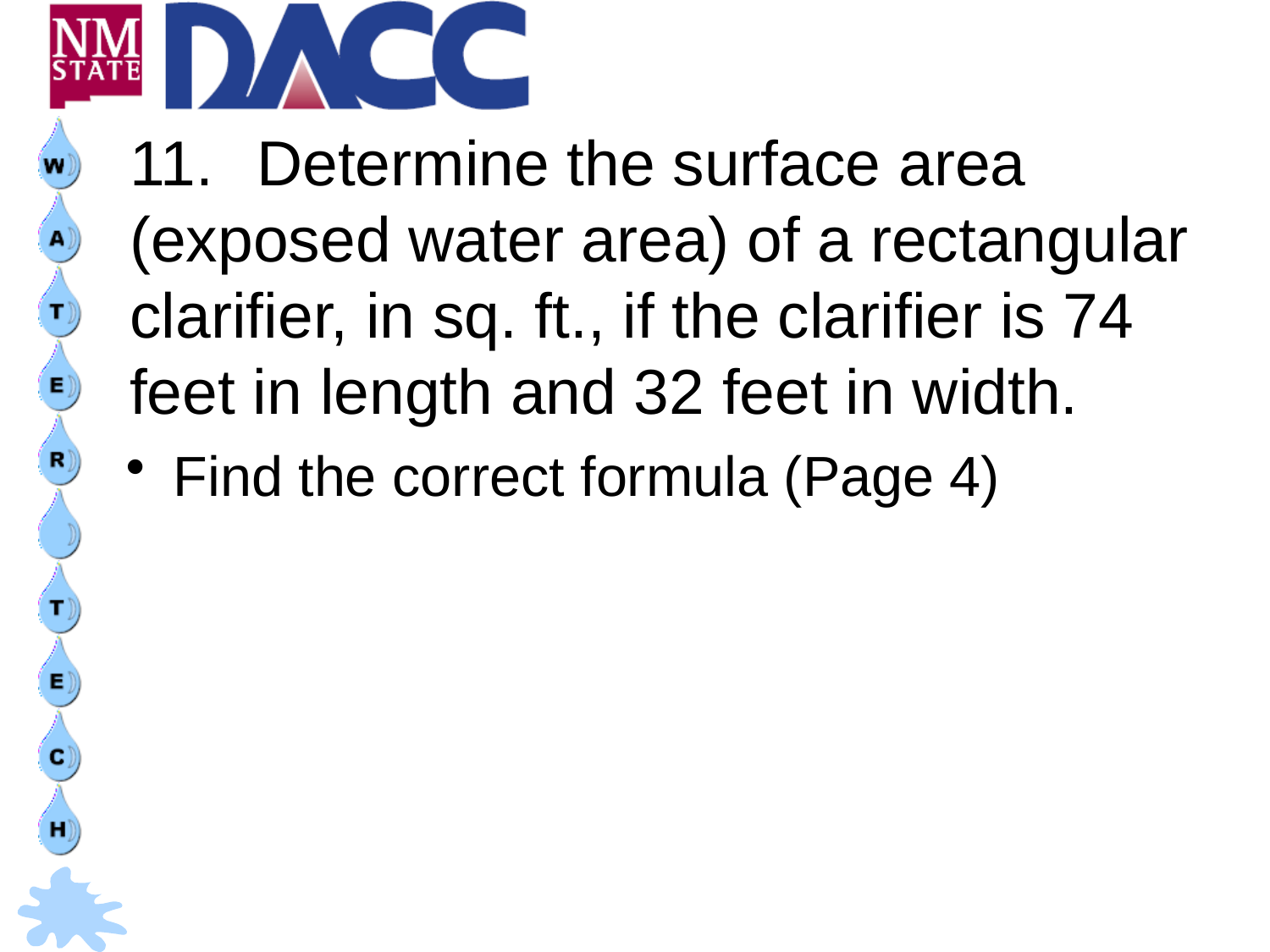

# 11.	Determine the surface area (exposed water area) of a rectangular clarifier, in sq. ft., if the clarifier is 74 feet in length and 32 feet in width.
Find the correct formula (Page 4)